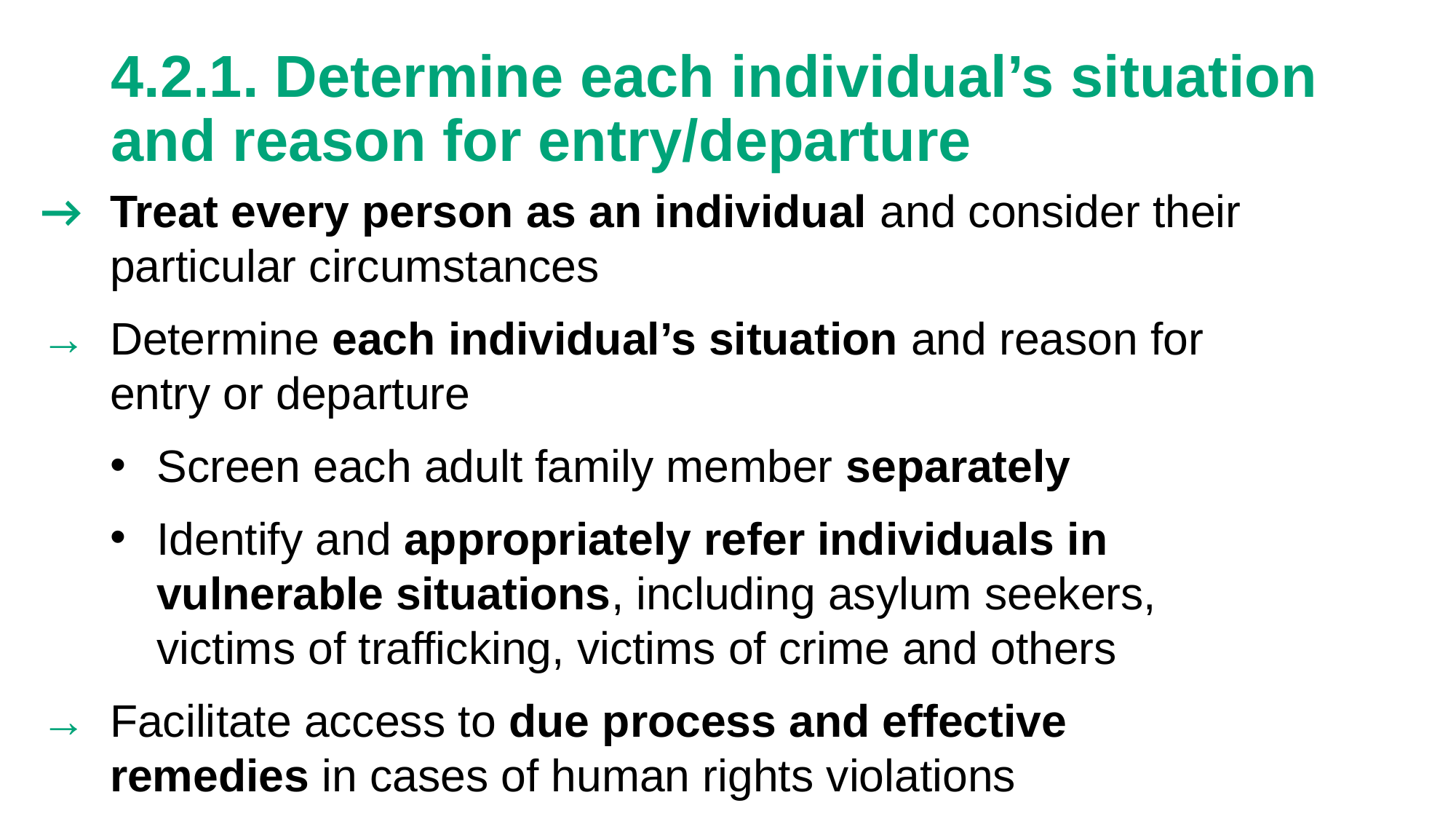

# 4.2.1.	Determine each individual’s situation and reason for entry/departure
→ 	Treat every person as an individual and consider their particular circumstances
→ 	Determine each individual’s situation and reason for entry or departure
Screen each adult family member separately
Identify and appropriately refer individuals in vulnerable situations, including asylum seekers, victims of trafficking, victims of crime and others
→ 	Facilitate access to due process and effective remedies in cases of human rights violations